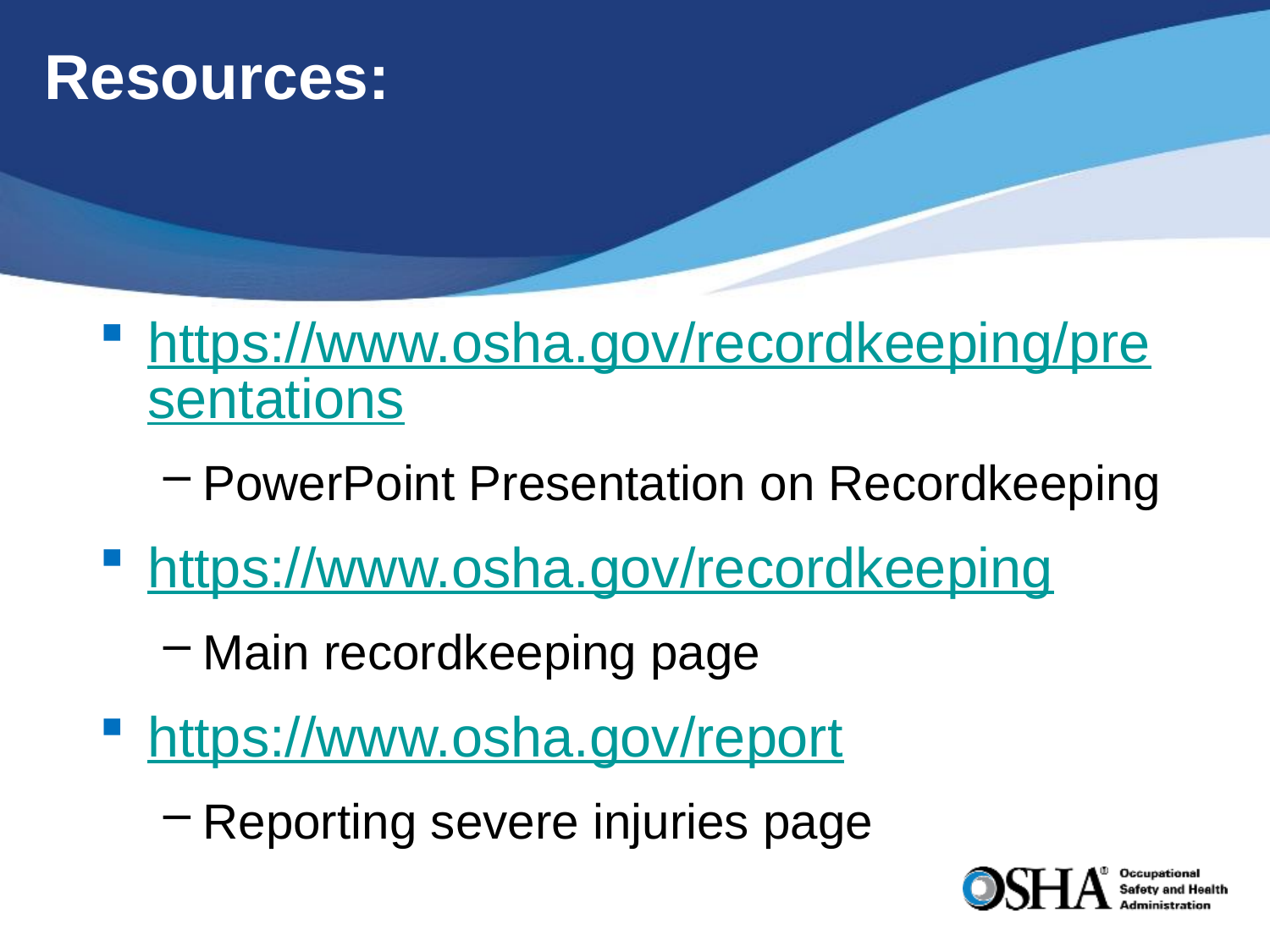

# Resources:
https://www.osha.gov/recordkeeping/presentations
PowerPoint Presentation on Recordkeeping
https://www.osha.gov/recordkeeping
Main recordkeeping page
https://www.osha.gov/report
Reporting severe injuries page